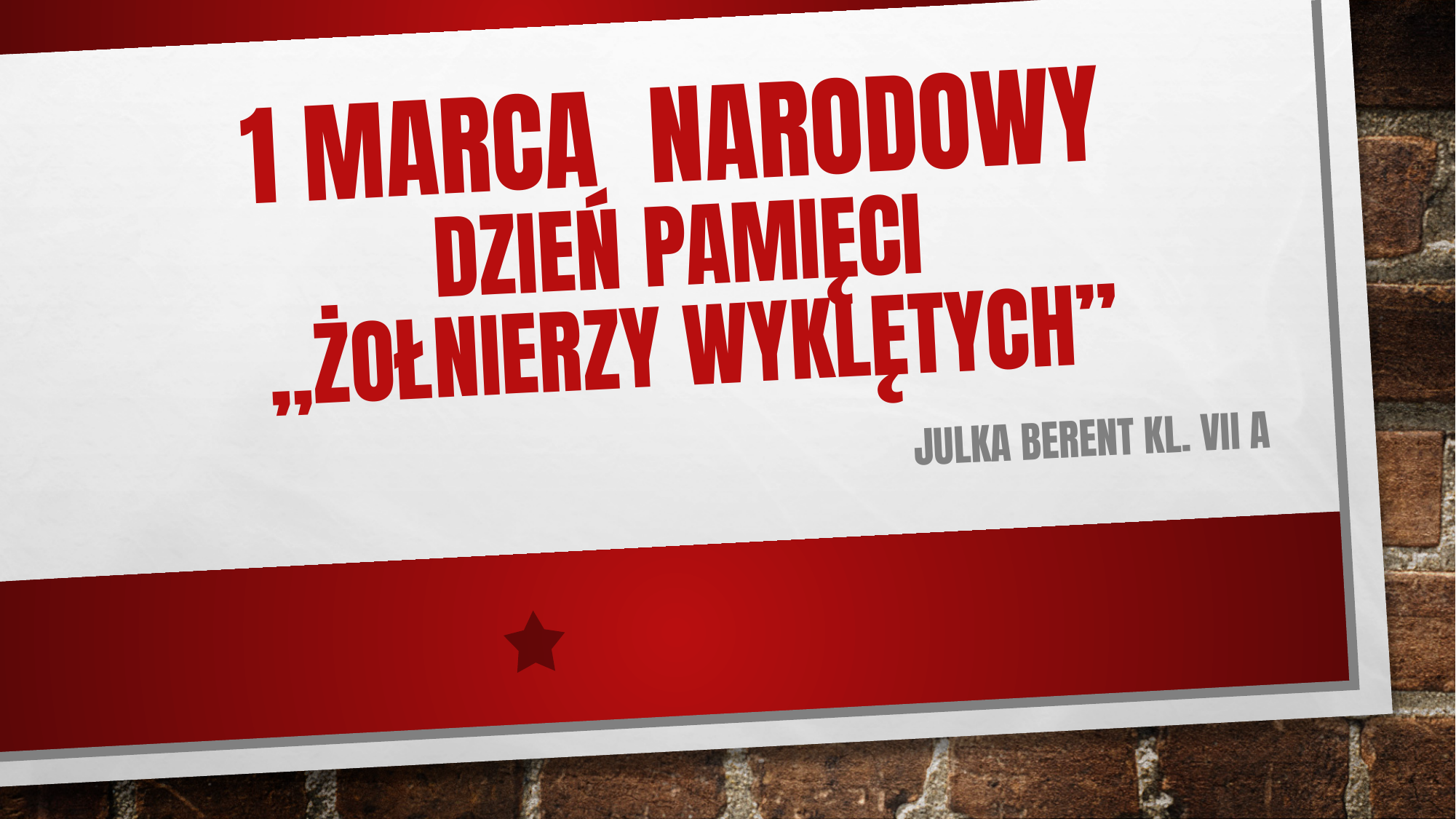

# 1 marca  Narodowy dzień Pamięci ,,Żołnierzy wyklętych”
JULKA BERENT KL. VII A